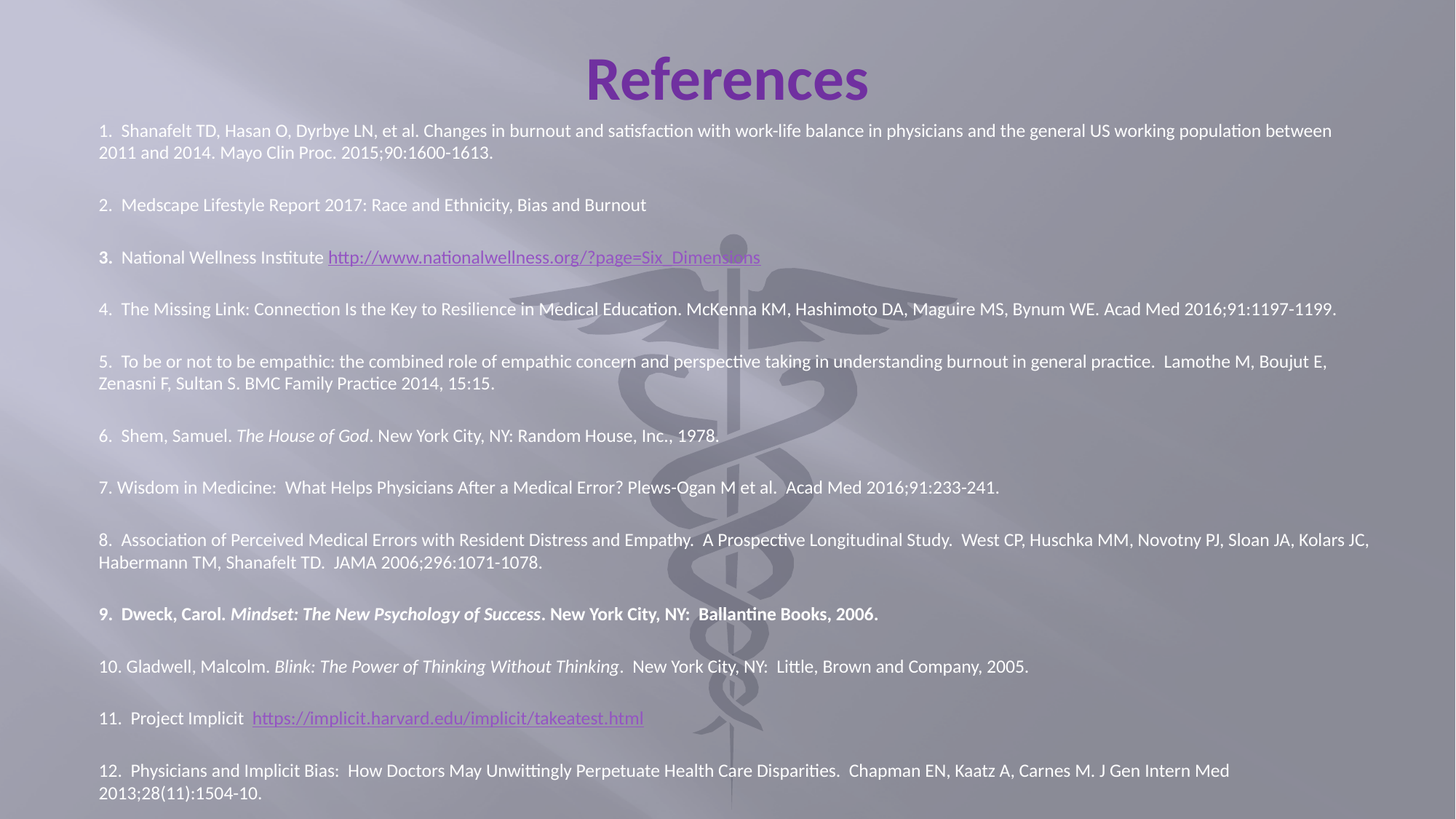

# References
1.  Shanafelt TD, Hasan O, Dyrbye LN, et al. Changes in burnout and satisfaction with work-life balance in physicians and the general US working population between 2011 and 2014. Mayo Clin Proc. 2015;90:1600-1613.

2.  Medscape Lifestyle Report 2017: Race and Ethnicity, Bias and Burnout

3.  National Wellness Institute http://www.nationalwellness.org/?page=Six_Dimensions

4.  The Missing Link: Connection Is the Key to Resilience in Medical Education. McKenna KM, Hashimoto DA, Maguire MS, Bynum WE. Acad Med 2016;91:1197-1199.

5.  To be or not to be empathic: the combined role of empathic concern and perspective taking in understanding burnout in general practice.  Lamothe M, Boujut E, Zenasni F, Sultan S. BMC Family Practice 2014, 15:15.

6.  Shem, Samuel. The House of God. New York City, NY: Random House, Inc., 1978.

7. Wisdom in Medicine:  What Helps Physicians After a Medical Error? Plews-Ogan M et al.  Acad Med 2016;91:233-241.

8.  Association of Perceived Medical Errors with Resident Distress and Empathy.  A Prospective Longitudinal Study.  West CP, Huschka MM, Novotny PJ, Sloan JA, Kolars JC, Habermann TM, Shanafelt TD.  JAMA 2006;296:1071-1078.

9.  Dweck, Carol. Mindset: The New Psychology of Success. New York City, NY:  Ballantine Books, 2006.

10. Gladwell, Malcolm. Blink: The Power of Thinking Without Thinking.  New York City, NY:  Little, Brown and Company, 2005.

11.  Project Implicit  https://implicit.harvard.edu/implicit/takeatest.html

12.  Physicians and Implicit Bias:  How Doctors May Unwittingly Perpetuate Health Care Disparities.  Chapman EN, Kaatz A, Carnes M. J Gen Intern Med  2013;28(11):1504-10.